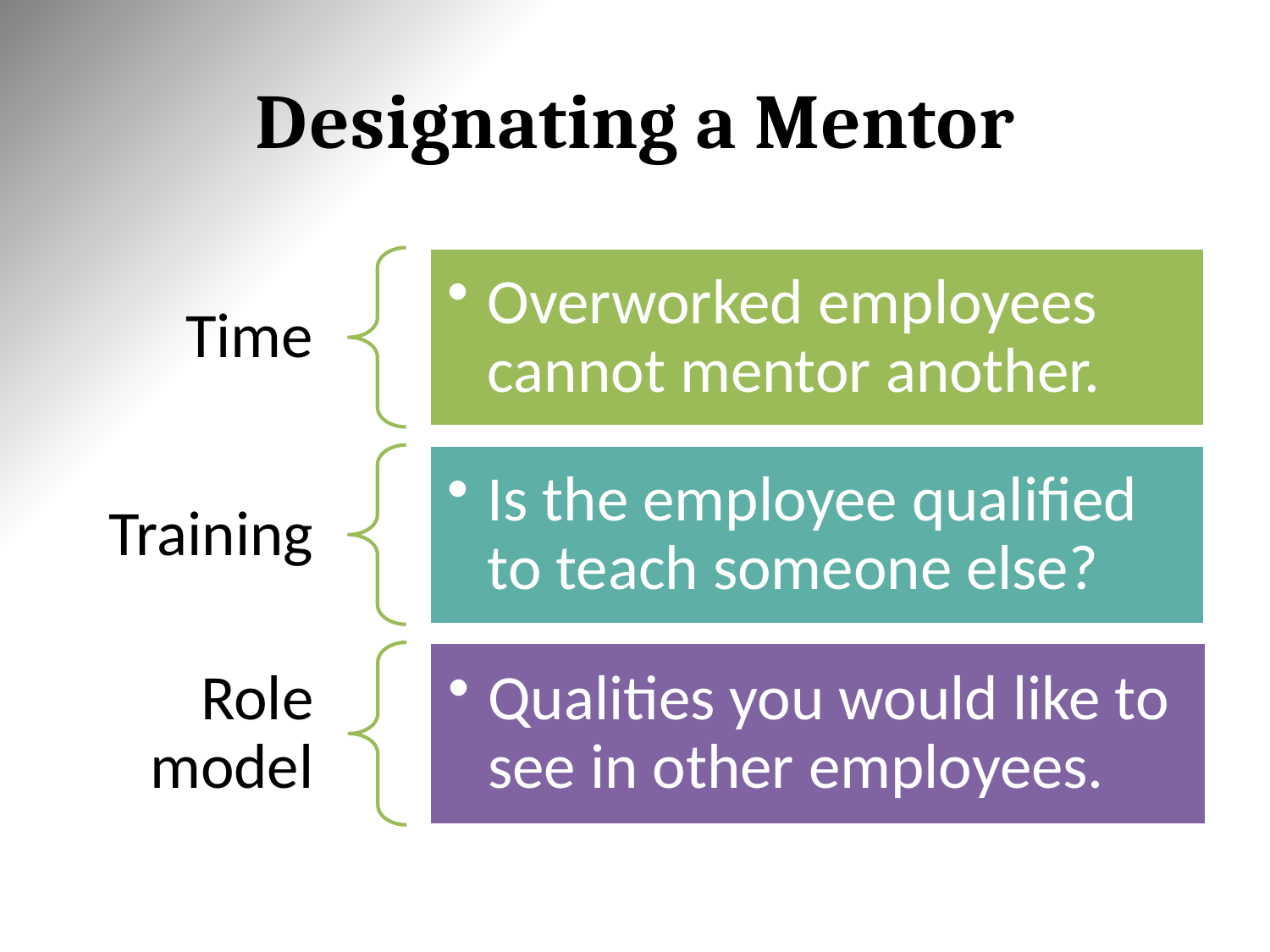

# Designating a Mentor
Time
Overworked employees cannot mentor another.
Training
Is the employee qualified to teach someone else?
Role model
Qualities you would like to see in other employees.